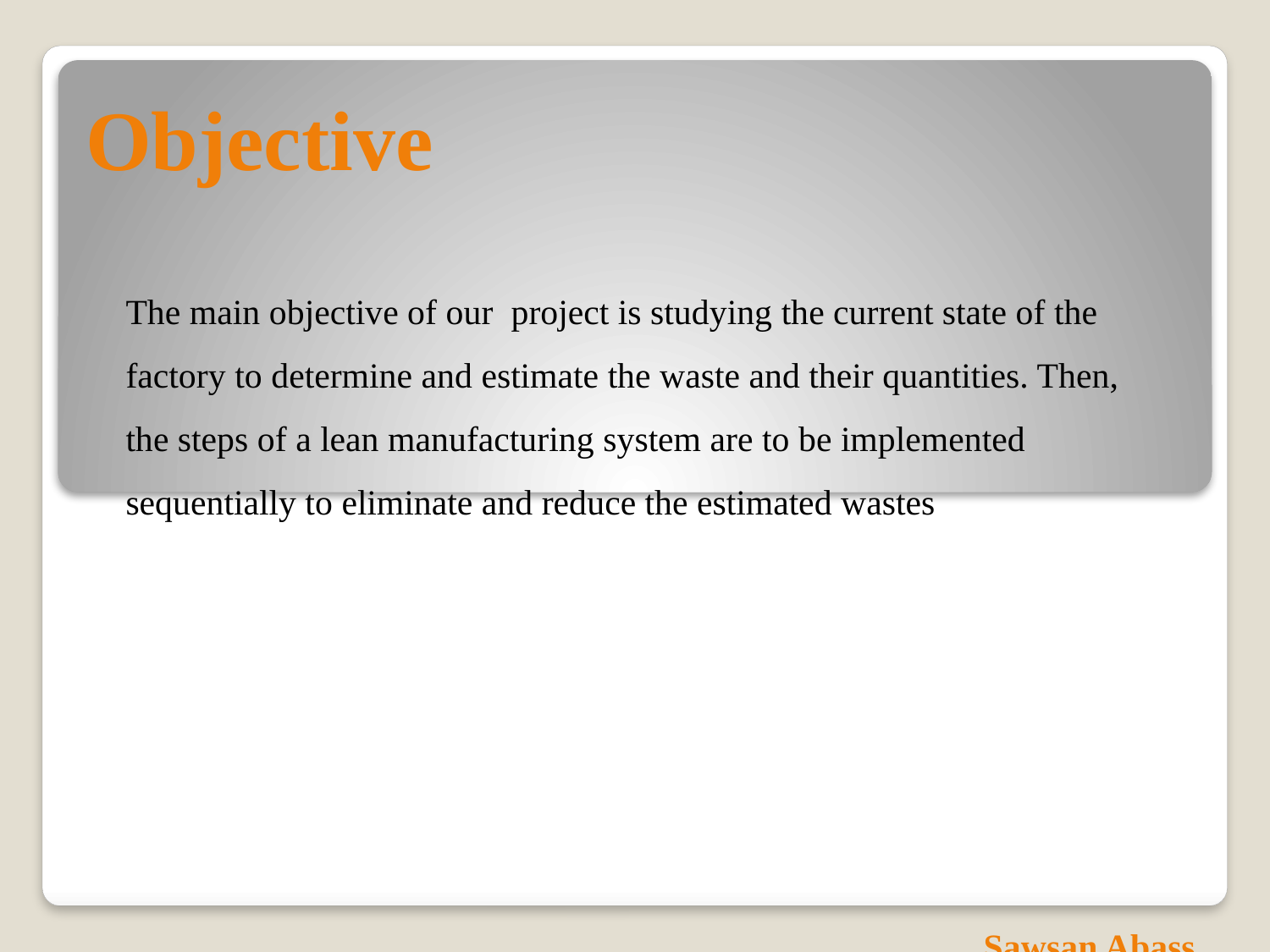

# Objective
The main objective of our  project is studying the current state of the factory to determine and estimate the waste and their quantities. Then, the steps of a lean manufacturing system are to be implemented sequentially to eliminate and reduce the estimated wastes

Sawsan Abass